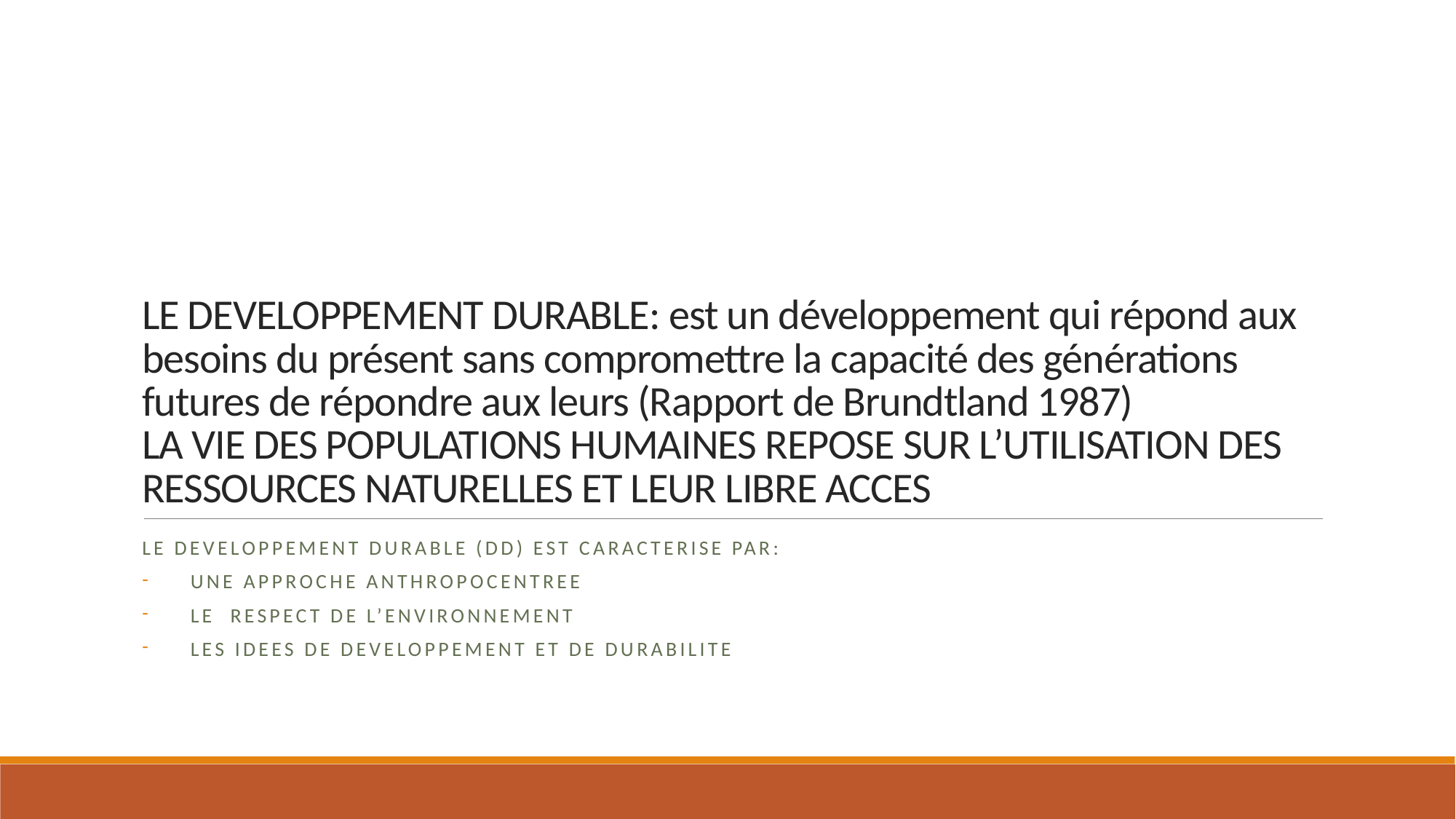

# LE DEVELOPPEMENT DURABLE: est un développement qui répond aux besoins du présent sans compromettre la capacité des générations futures de répondre aux leurs (Rapport de Brundtland 1987) LA VIE DES POPULATIONS HUMAINES REPOSE SUR L’UTILISATION DES RESSOURCES NATURELLES ET LEUR LIBRE ACCES
Le developpement durable (dd) est caracterise par:
Une approche anthropocentree
Le  respect de l’ENVIRONNEMENT
LES IDEES DE DEVELOPPEMENT ET DE DURABILITE